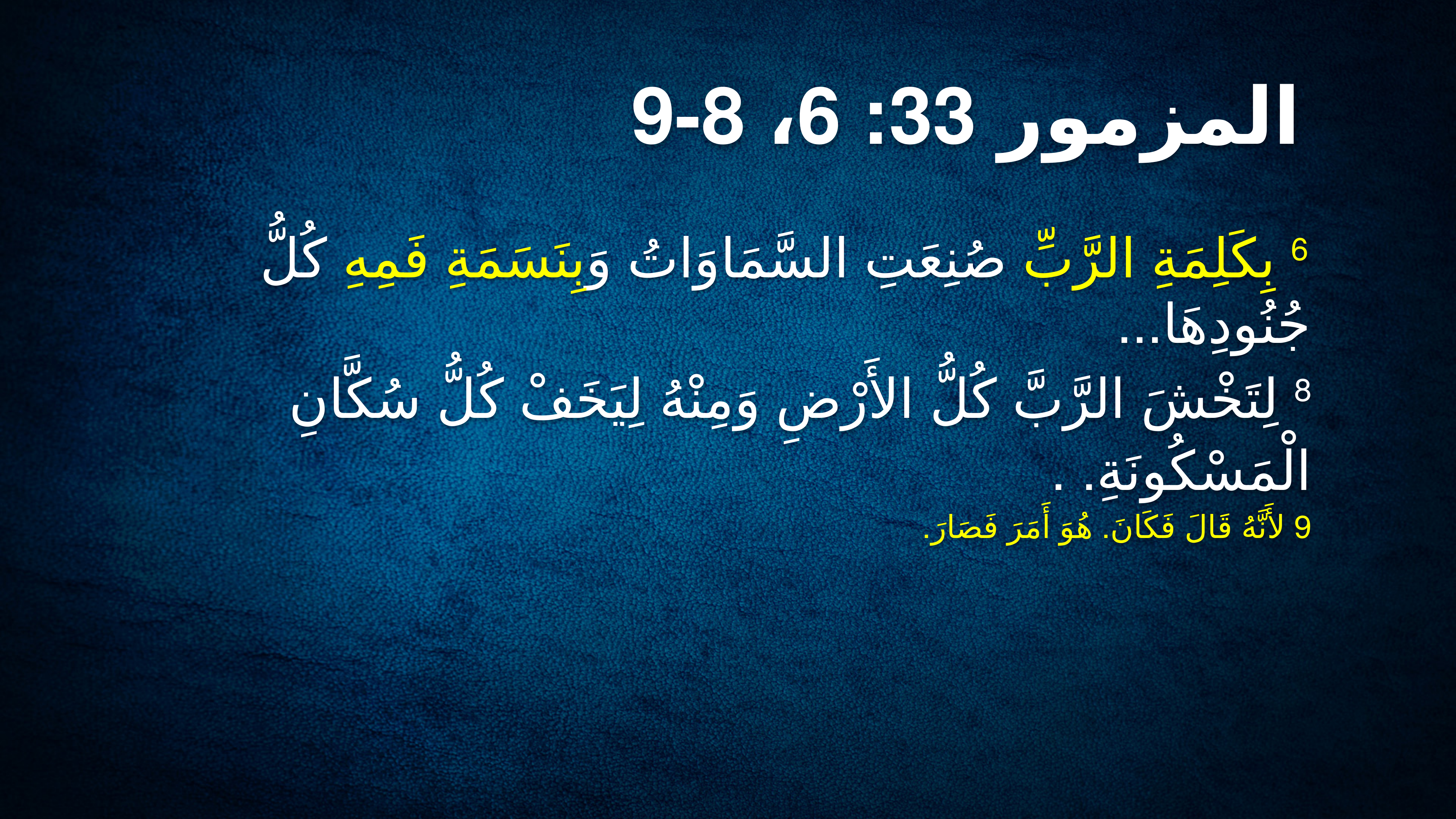

# المزمور 33: 6، 8-9
6 بِكَلِمَةِ الرَّبِّ صُنِعَتِ السَّمَاوَاتُ وَبِنَسَمَةِ فَمِهِ كُلُّ جُنُودِهَا...
8 لِتَخْشَ الرَّبَّ كُلُّ الأَرْضِ وَمِنْهُ لِيَخَفْ كُلُّ سُكَّانِ الْمَسْكُونَةِ. .
9 لأَنَّهُ قَالَ فَكَانَ. هُوَ أَمَرَ فَصَارَ.